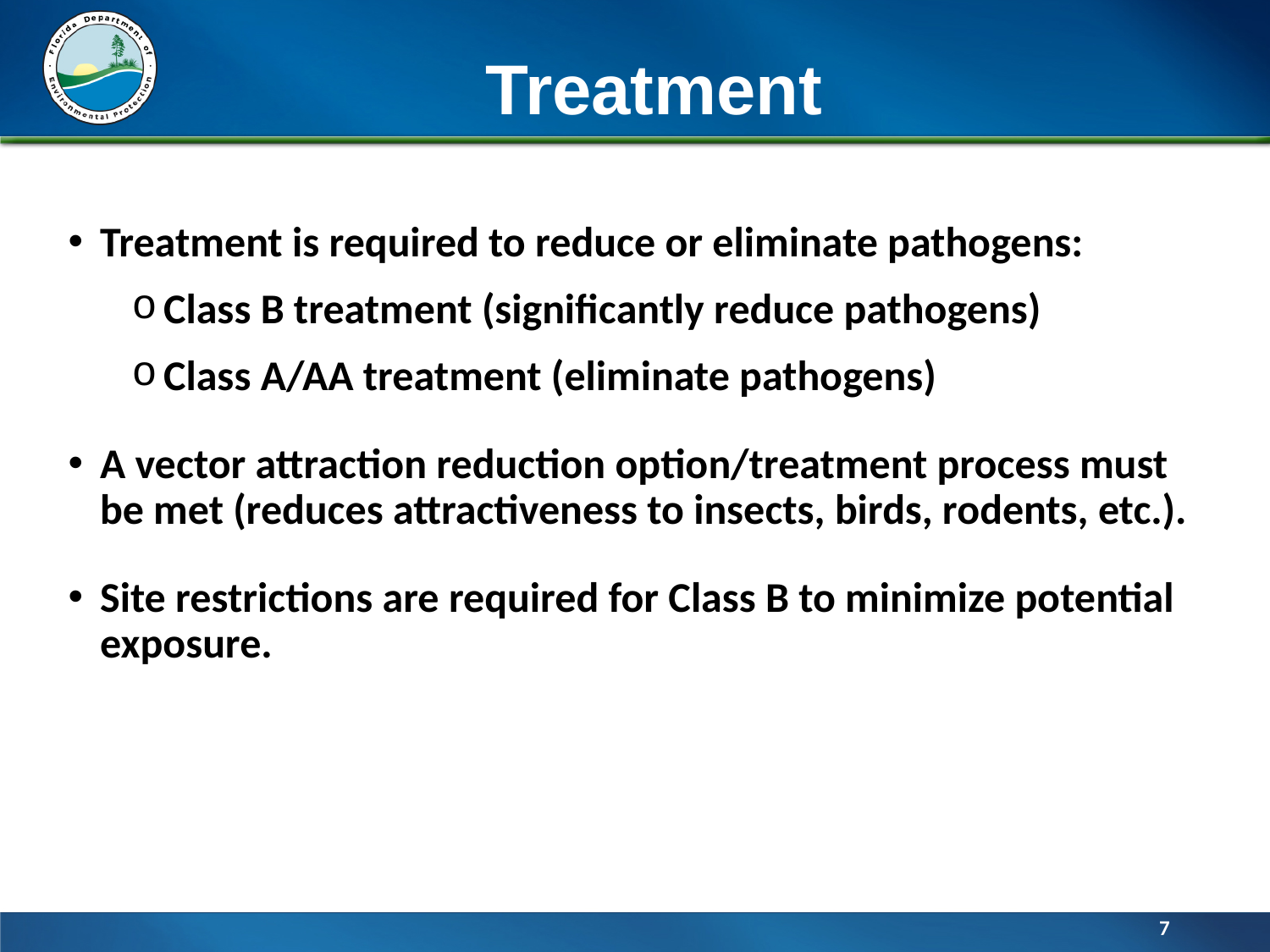

# Treatment
Treatment is required to reduce or eliminate pathogens:
Class B treatment (significantly reduce pathogens)
Class A/AA treatment (eliminate pathogens)
A vector attraction reduction option/treatment process must be met (reduces attractiveness to insects, birds, rodents, etc.).
Site restrictions are required for Class B to minimize potential exposure.
7